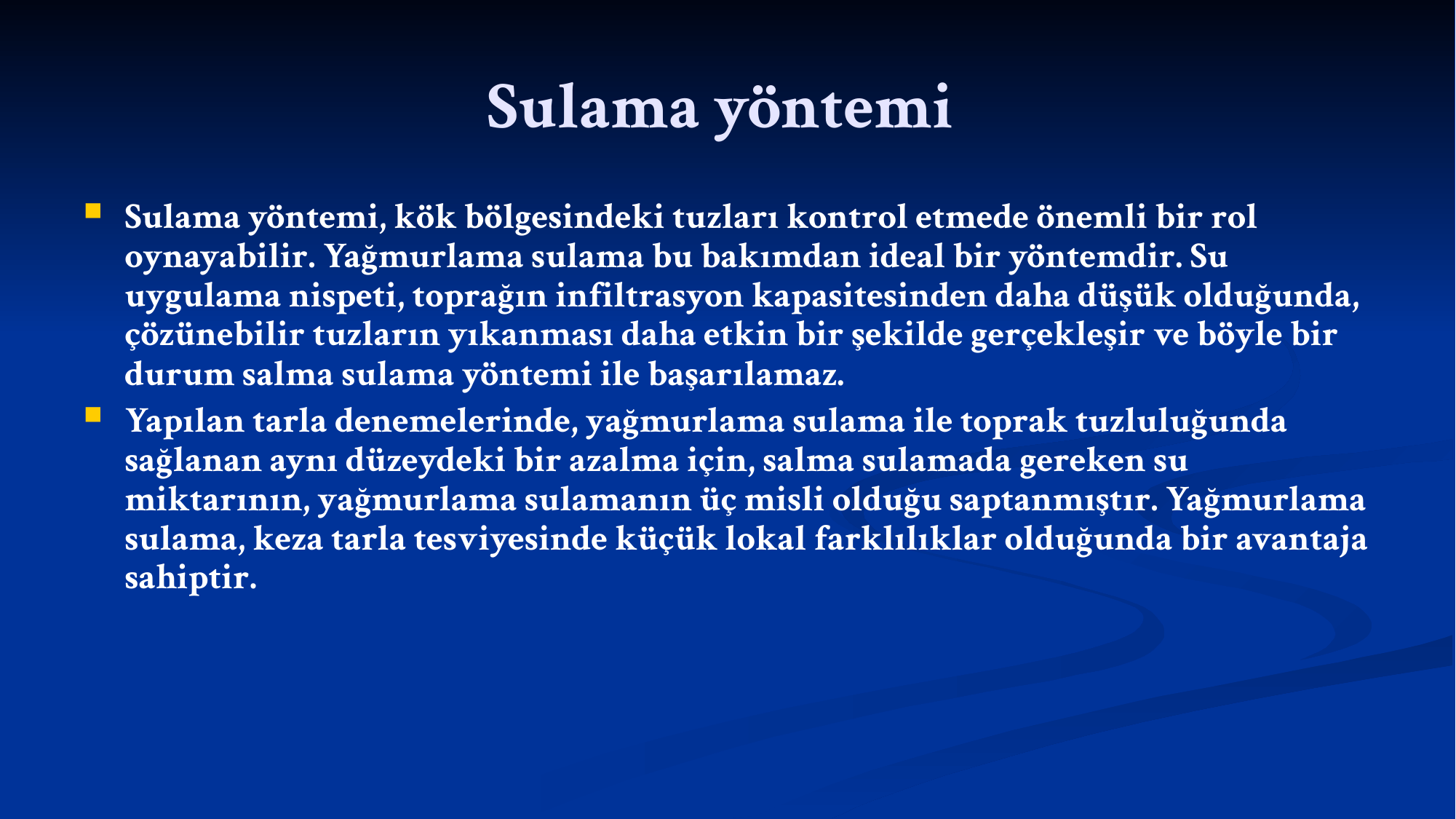

# Sulama yöntemi
Sulama yöntemi, kök bölgesindeki tuzları kontrol etmede önemli bir rol oynayabilir. Yağmurlama sulama bu bakımdan ideal bir yöntemdir. Su uygulama nispeti, toprağın infiltrasyon kapasitesinden daha düşük olduğunda, çözünebilir tuzların yıkanması daha etkin bir şekilde gerçekleşir ve böyle bir durum salma sulama yöntemi ile başarılamaz.
Yapılan tarla denemelerinde, yağmurlama sulama ile toprak tuzluluğunda sağlanan aynı düzeydeki bir azalma için, salma sulamada gereken su miktarının, yağmurlama sulamanın üç misli olduğu saptanmıştır. Yağmurlama sulama, keza tarla tesviyesinde küçük lokal farklılıklar olduğunda bir avantaja sahiptir.